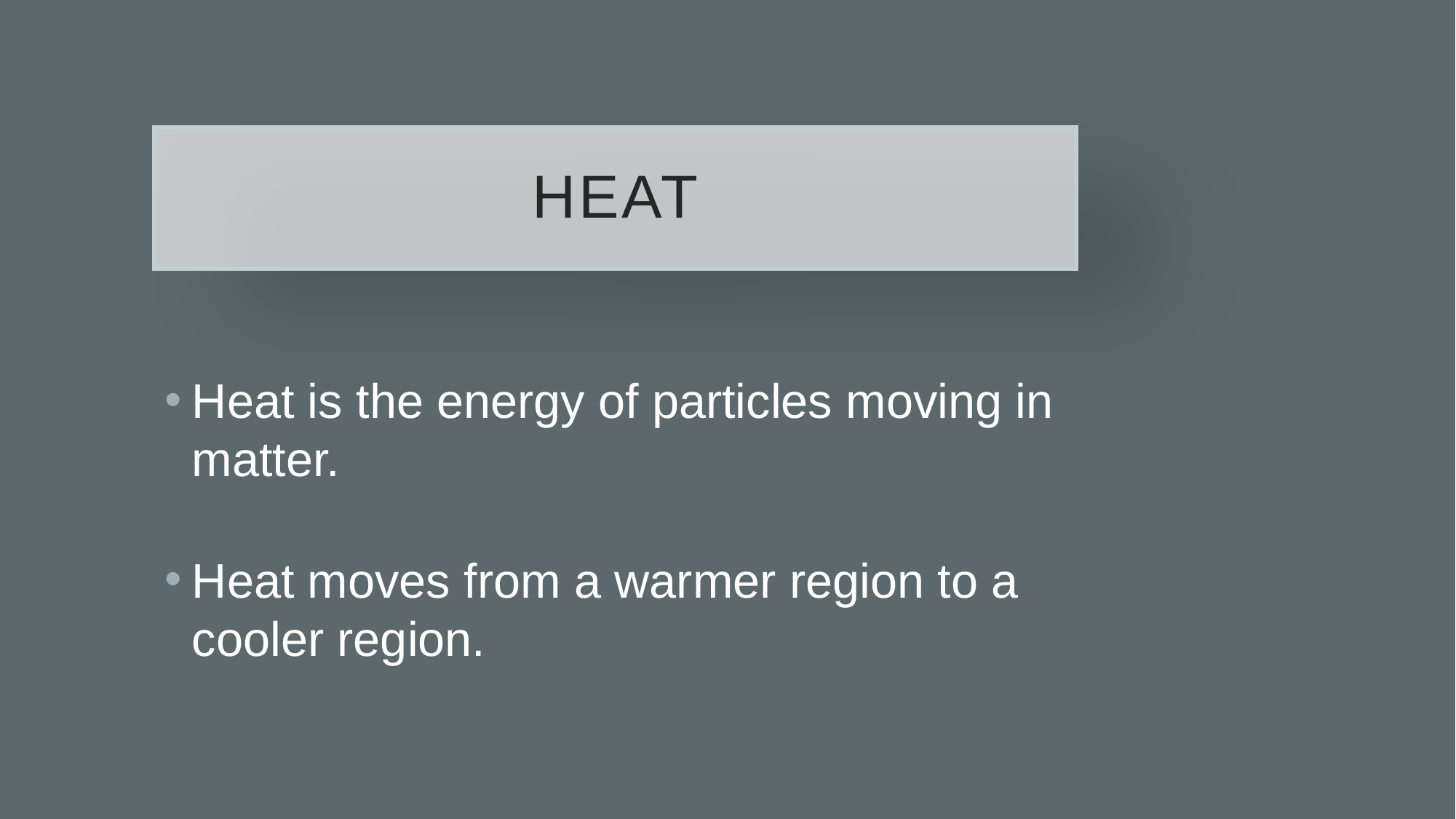

# Heat
Heat is the energy of particles moving in matter.

Heat moves from a warmer region to a cooler region.